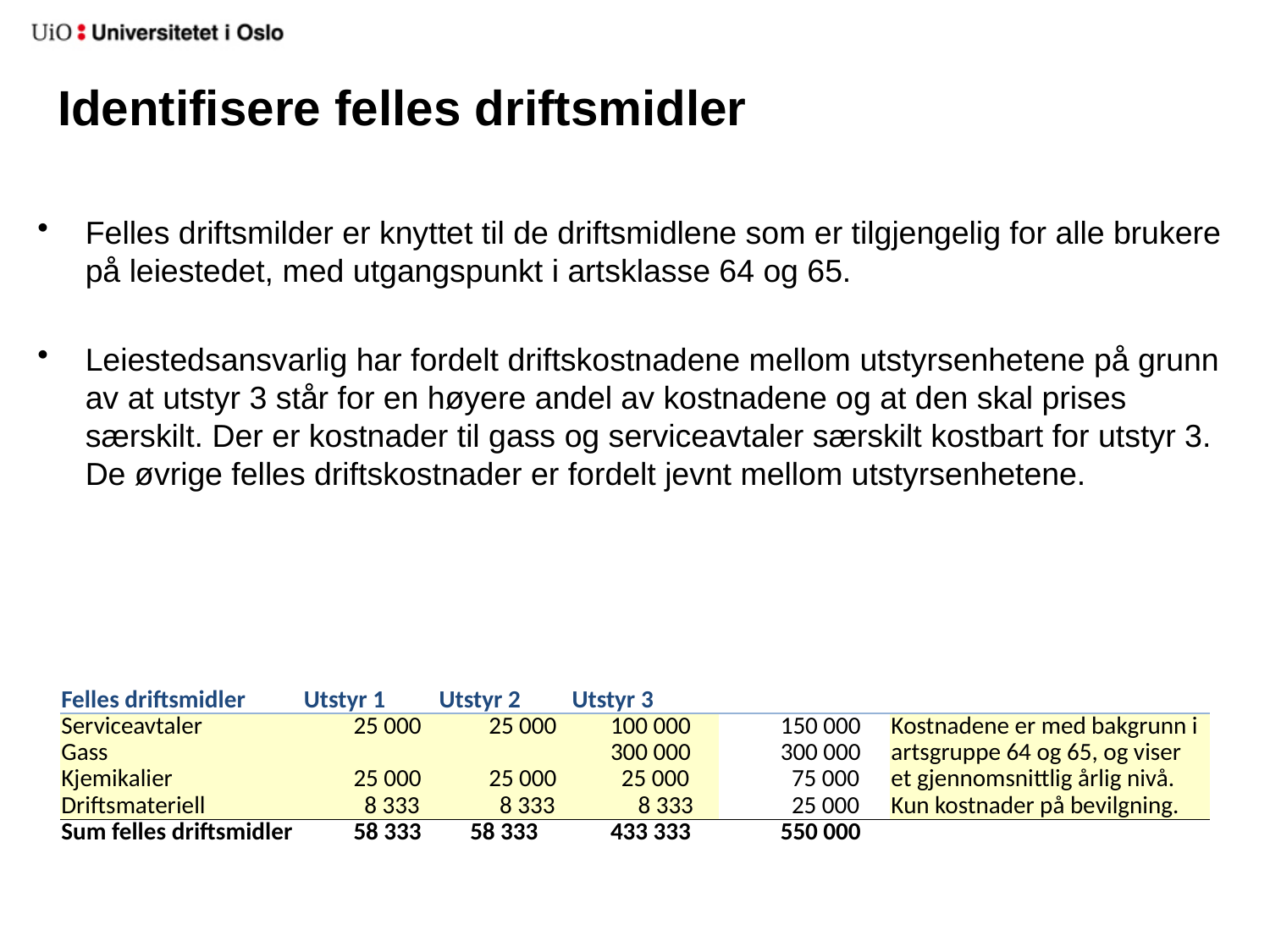

# Identifisere felles driftsmidler
Felles driftsmilder er knyttet til de driftsmidlene som er tilgjengelig for alle brukere på leiestedet, med utgangspunkt i artsklasse 64 og 65.

Leiestedsansvarlig har fordelt driftskostnadene mellom utstyrsenhetene på grunn av at utstyr 3 står for en høyere andel av kostnadene og at den skal prises særskilt. Der er kostnader til gass og serviceavtaler særskilt kostbart for utstyr 3. De øvrige felles driftskostnader er fordelt jevnt mellom utstyrsenhetene.
| Felles driftsmidler | Utstyr 1 | Utstyr 2 | Utstyr 3 |  |  |
| --- | --- | --- | --- | --- | --- |
| Serviceavtaler | 25 000 | 25 000 | 100 000 | 150 000 | Kostnadene er med bakgrunn i |
| Gass |  |  | 300 000 | 300 000 | artsgruppe 64 og 65, og viser |
| Kjemikalier | 25 000 | 25 000 | 25 000 | 75 000 | et gjennomsnittlig årlig nivå. |
| Driftsmateriell | 8 333 | 8 333 | 8 333 | 25 000 | Kun kostnader på bevilgning. |
| Sum felles driftsmidler | 58 333 | 58 333 | 433 333 | 550 000 |  |